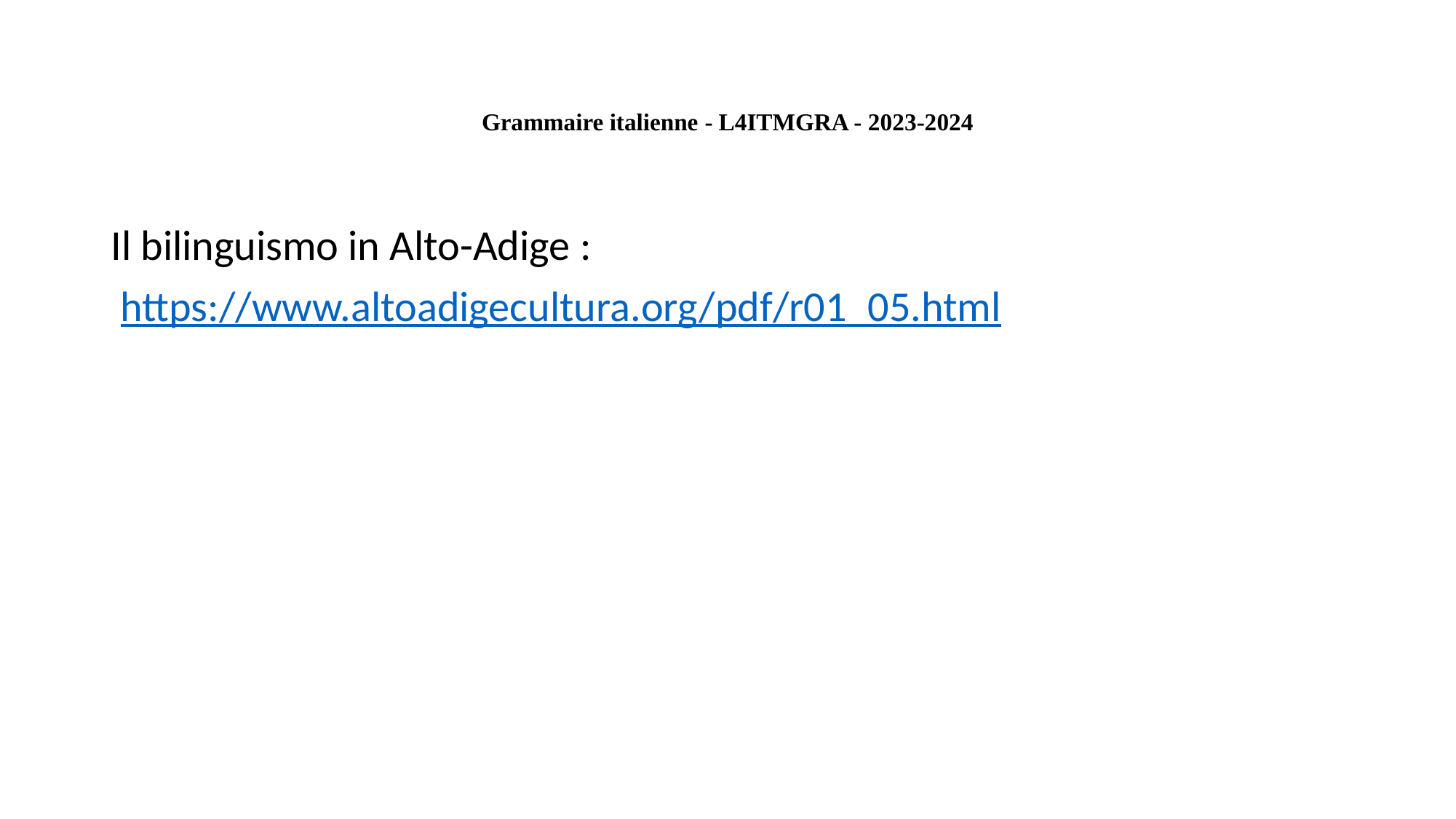

# Grammaire italienne - L4ITMGRA - 2023-2024
Il bilinguismo in Alto-Adige :
 https://www.altoadigecultura.org/pdf/r01_05.html